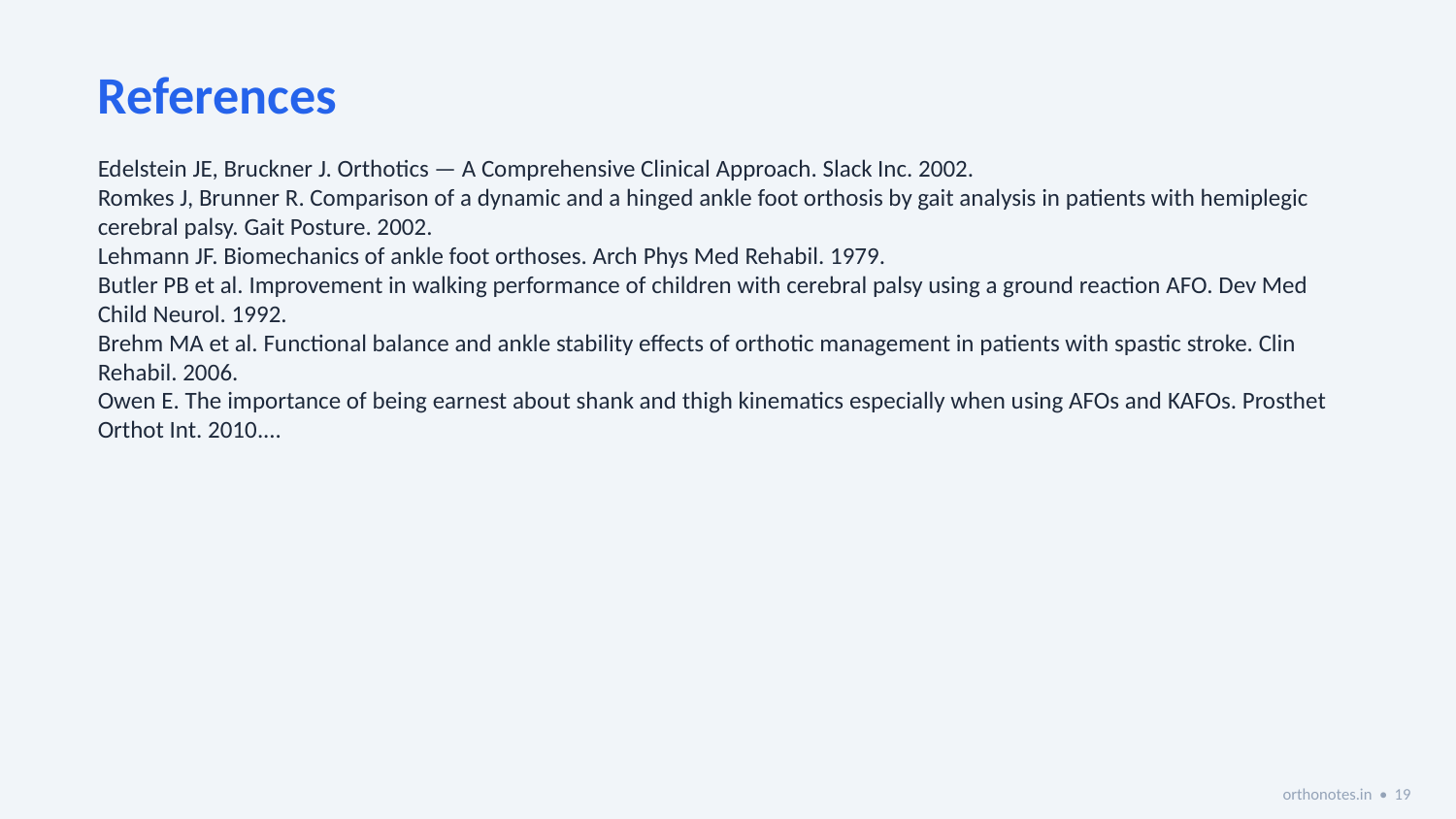

References
Edelstein JE, Bruckner J. Orthotics — A Comprehensive Clinical Approach. Slack Inc. 2002.
Romkes J, Brunner R. Comparison of a dynamic and a hinged ankle foot orthosis by gait analysis in patients with hemiplegic cerebral palsy. Gait Posture. 2002.
Lehmann JF. Biomechanics of ankle foot orthoses. Arch Phys Med Rehabil. 1979.
Butler PB et al. Improvement in walking performance of children with cerebral palsy using a ground reaction AFO. Dev Med Child Neurol. 1992.
Brehm MA et al. Functional balance and ankle stability effects of orthotic management in patients with spastic stroke. Clin Rehabil. 2006.
Owen E. The importance of being earnest about shank and thigh kinematics especially when using AFOs and KAFOs. Prosthet Orthot Int. 2010....
orthonotes.in  •  19